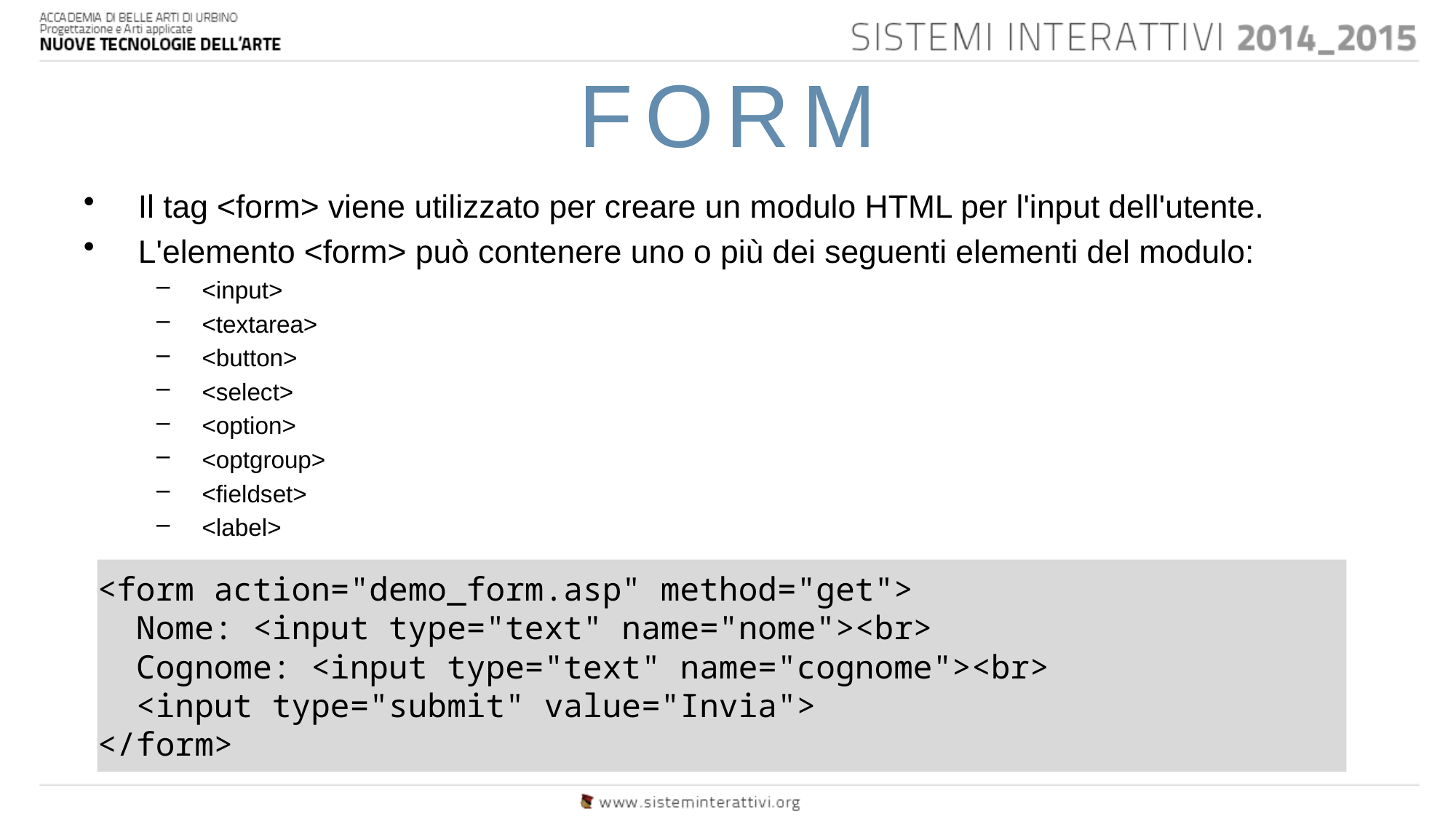

# FORM
Il tag <form> viene utilizzato per creare un modulo HTML per l'input dell'utente.
L'elemento <form> può contenere uno o più dei seguenti elementi del modulo:
<input>
<textarea>
<button>
<select>
<option>
<optgroup>
<fieldset>
<label>

<form action="demo_form.asp" method="get">
  Nome: <input type="text" name="nome"><br>
  Cognome: <input type="text" name="cognome"><br>
  <input type="submit" value="Invia">
</form>